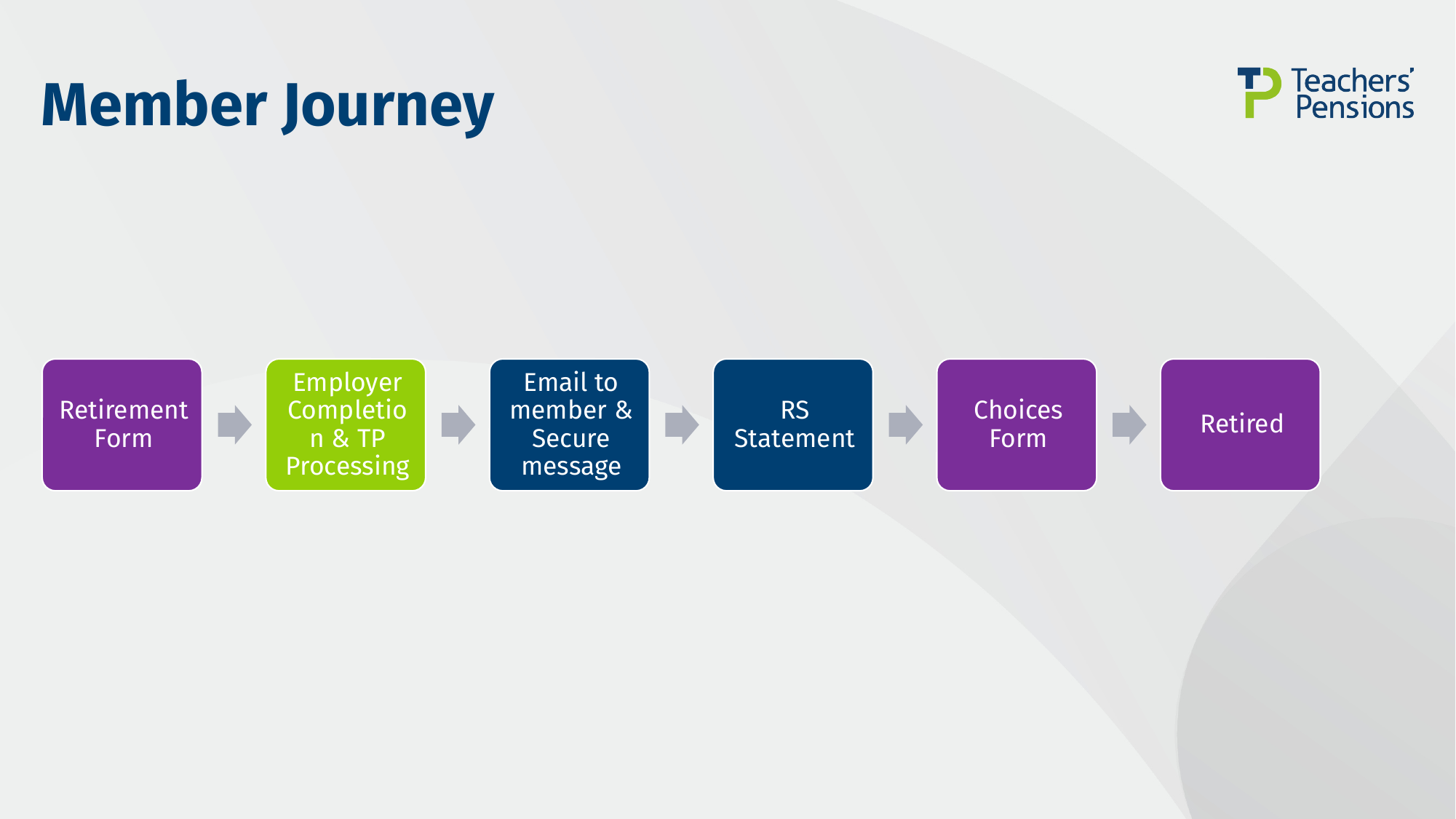

# Member Journey
Retirement Form

Employer Completion & TP Processing

Email to member & Secure message

RS Statement

Choices Form

Retired